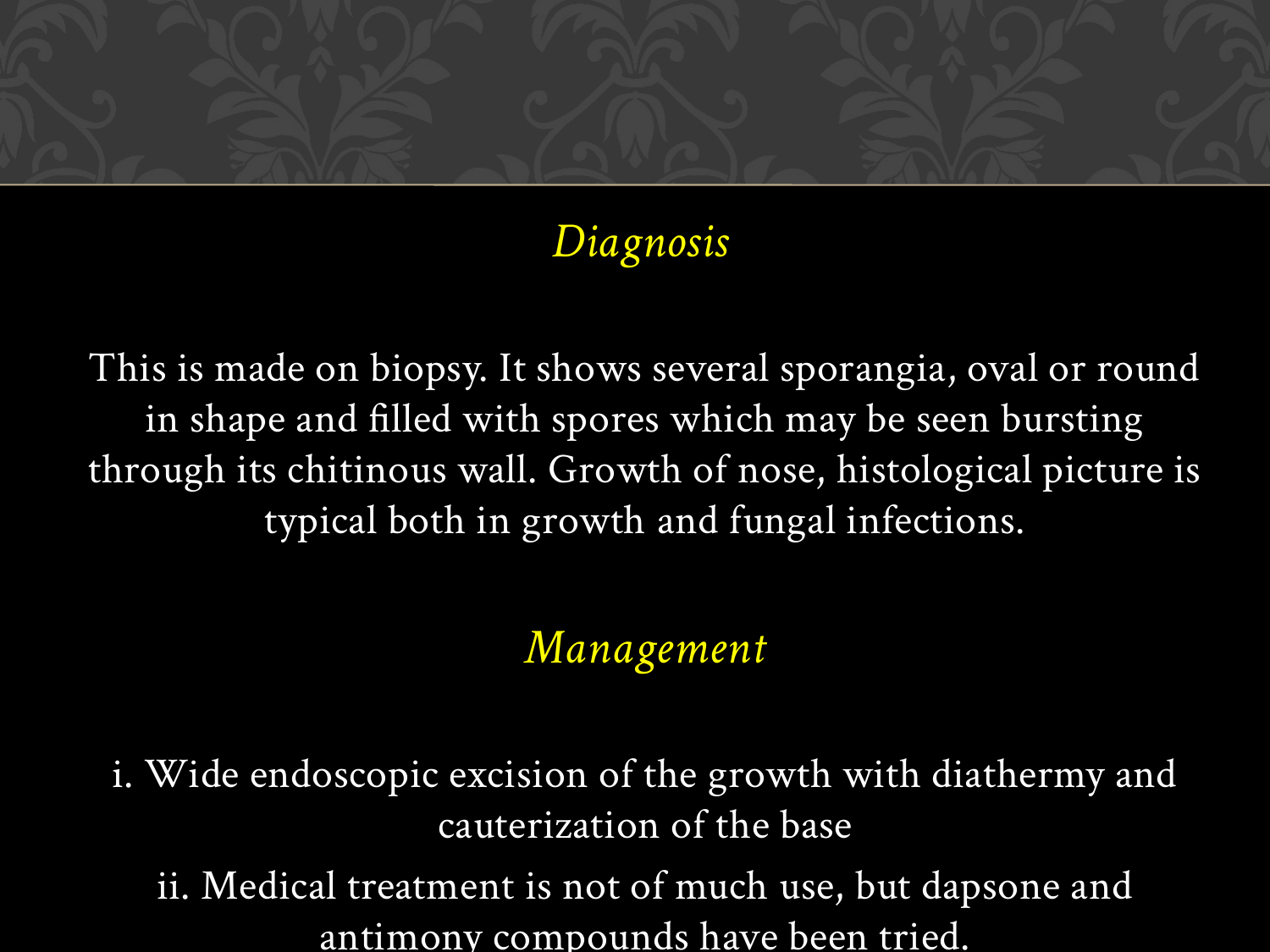

Diagnosis

This is made on biopsy. It shows several sporangia, oval or round in shape and filled with spores which may be seen bursting through its chitinous wall. Growth of nose, histological picture is typical both in growth and fungal infections.

Management

i. Wide endoscopic excision of the growth with diathermy and cauterization of the base
ii. Medical treatment is not of much use, but dapsone and antimony compounds have been tried.